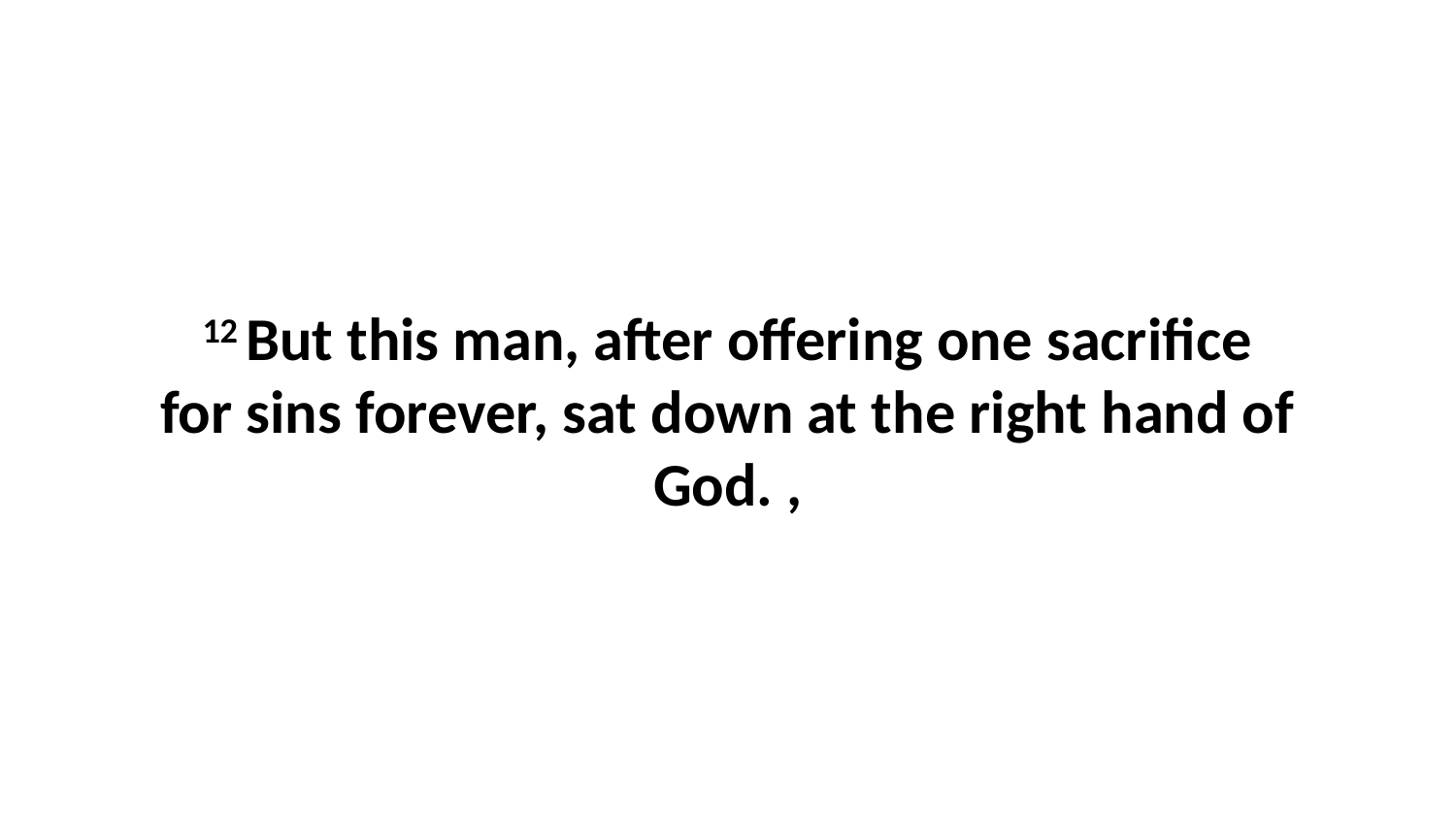

12 But this man, after offering one sacrifice for sins forever, sat down at the right hand of God. ,